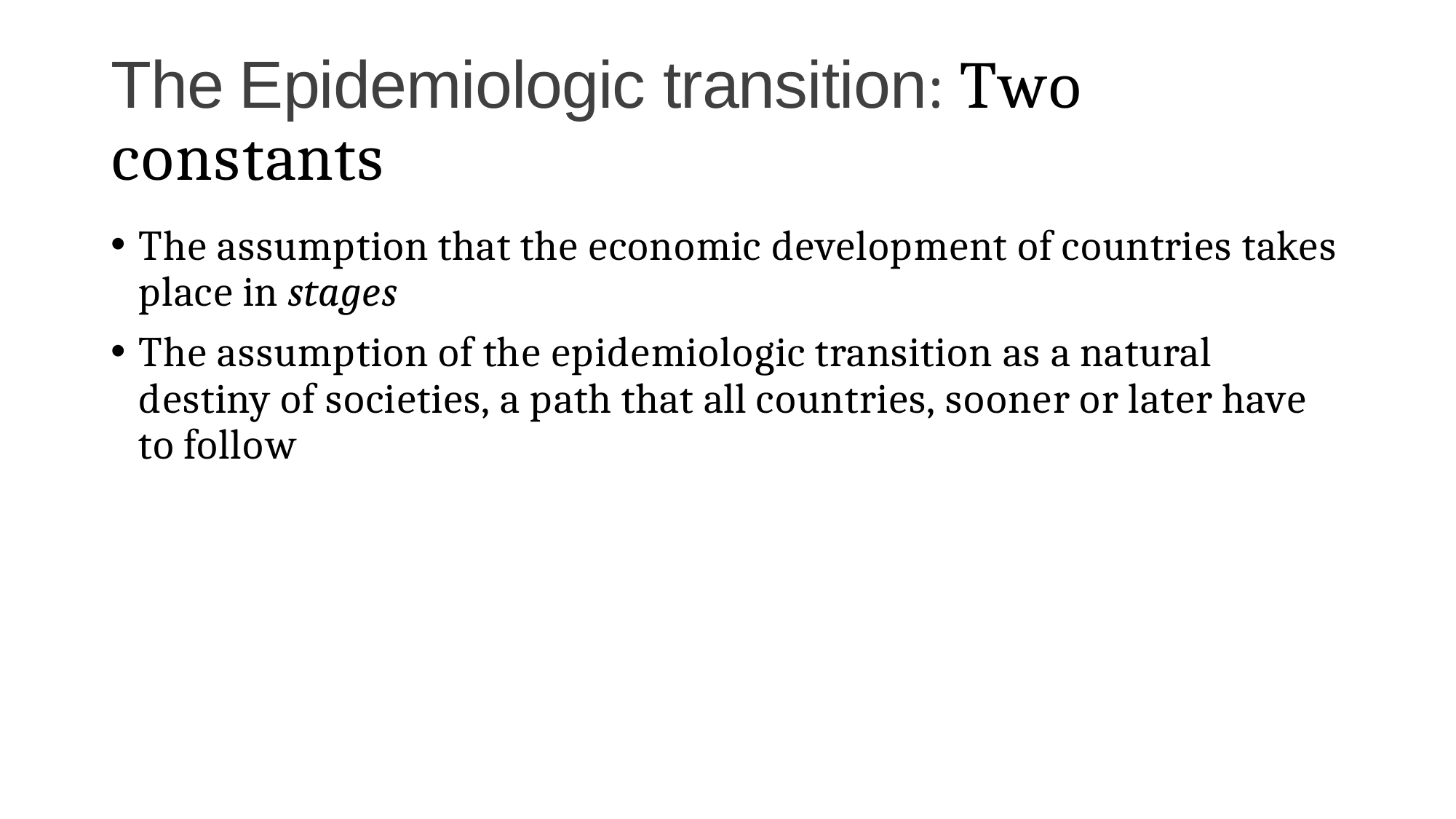

# The Epidemiologic transition: Two constants
The assumption that the economic development of countries takes place in stages
The assumption of the epidemiologic transition as a natural destiny of societies, a path that all countries, sooner or later have to follow